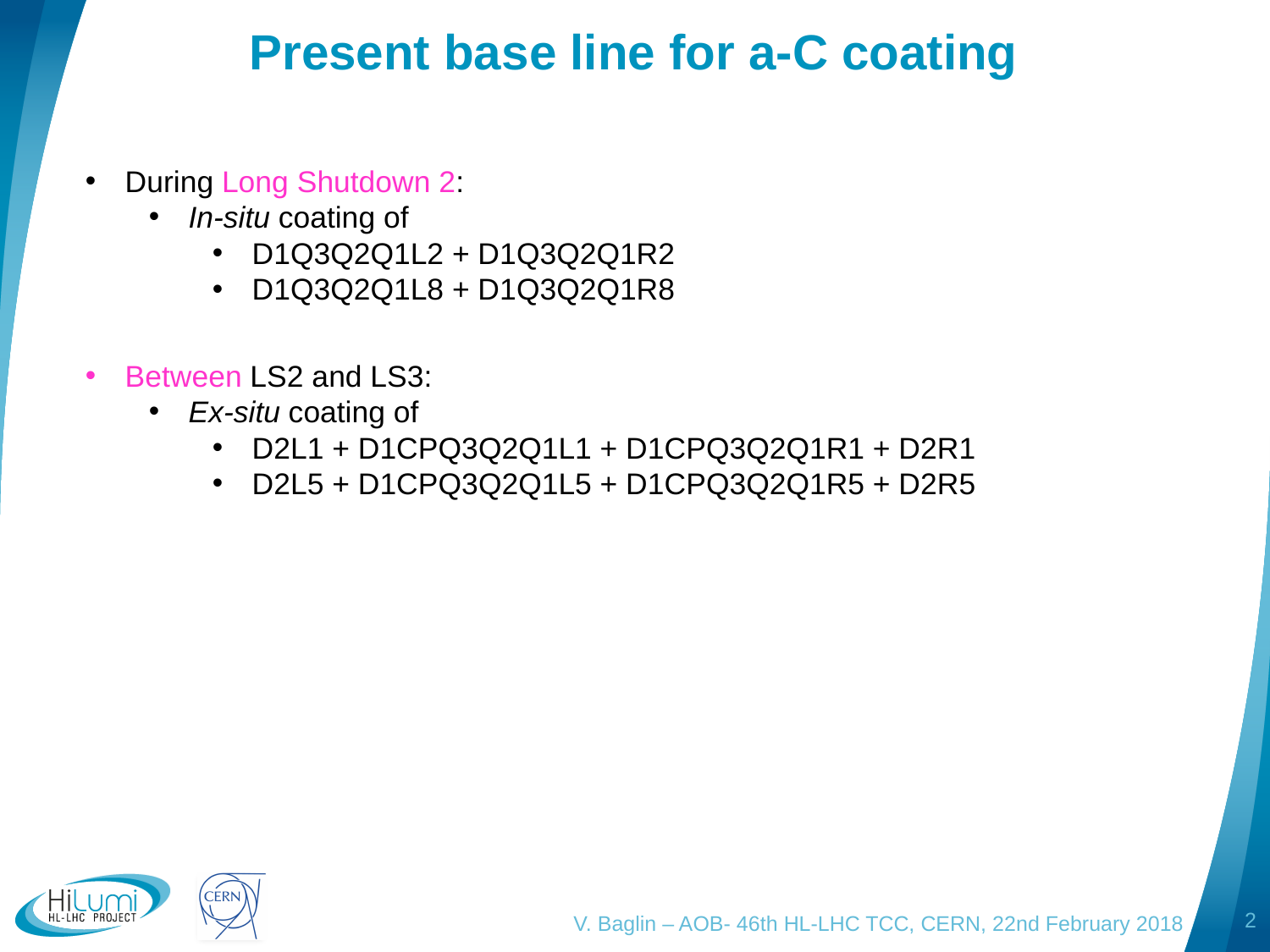

# Present base line for a-C coating
During Long Shutdown 2:
In-situ coating of
D1Q3Q2Q1L2 + D1Q3Q2Q1R2
D1Q3Q2Q1L8 + D1Q3Q2Q1R8

Between LS2 and LS3:
Ex-situ coating of
D2L1 + D1CPQ3Q2Q1L1 + D1CPQ3Q2Q1R1 + D2R1
D2L5 + D1CPQ3Q2Q1L5 + D1CPQ3Q2Q1R5 + D2R5

2
V. Baglin – AOB- 46th HL-LHC TCC, CERN, 22nd February 2018